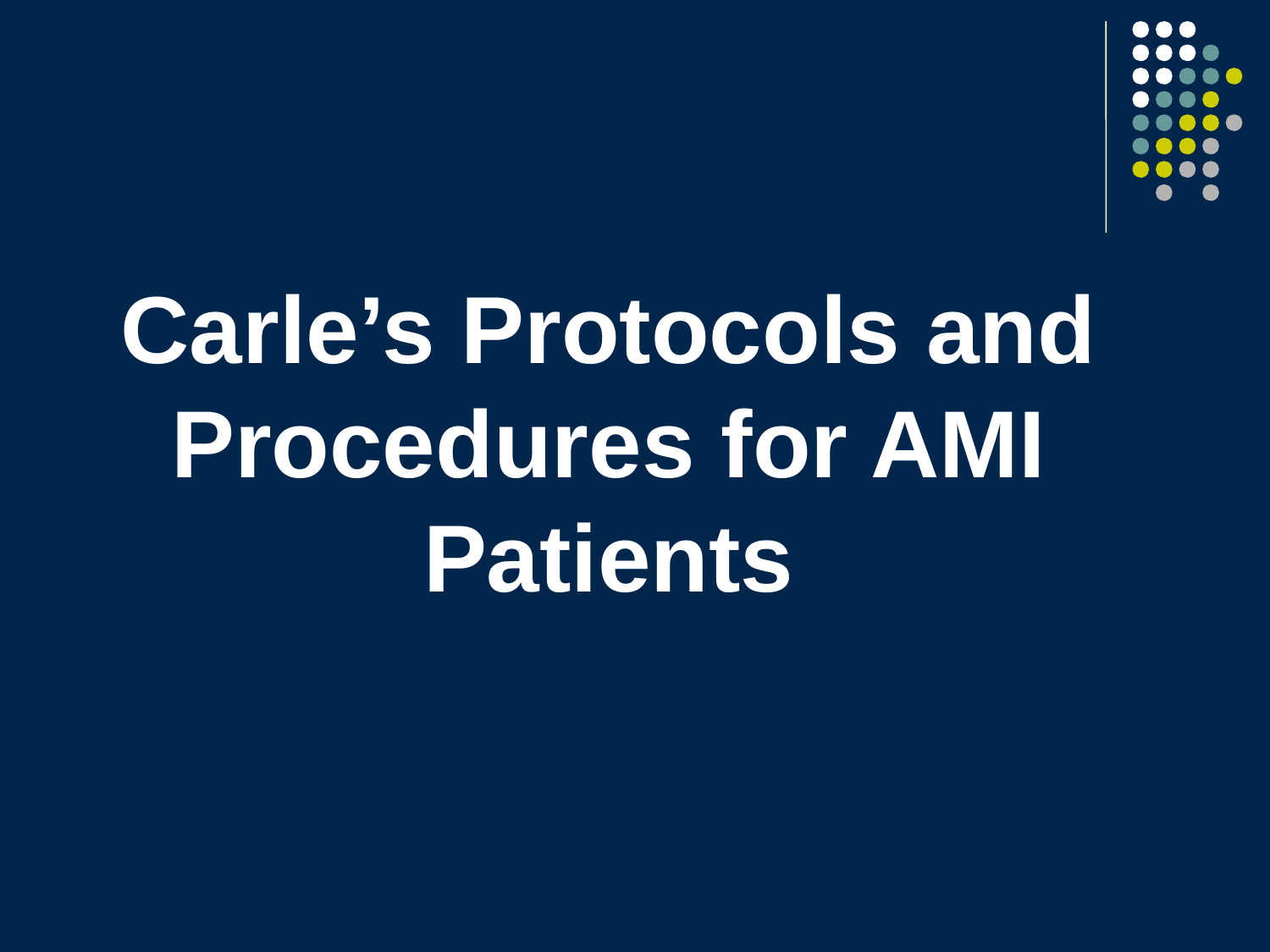

# Carle’s Protocols and Procedures for AMI Patients